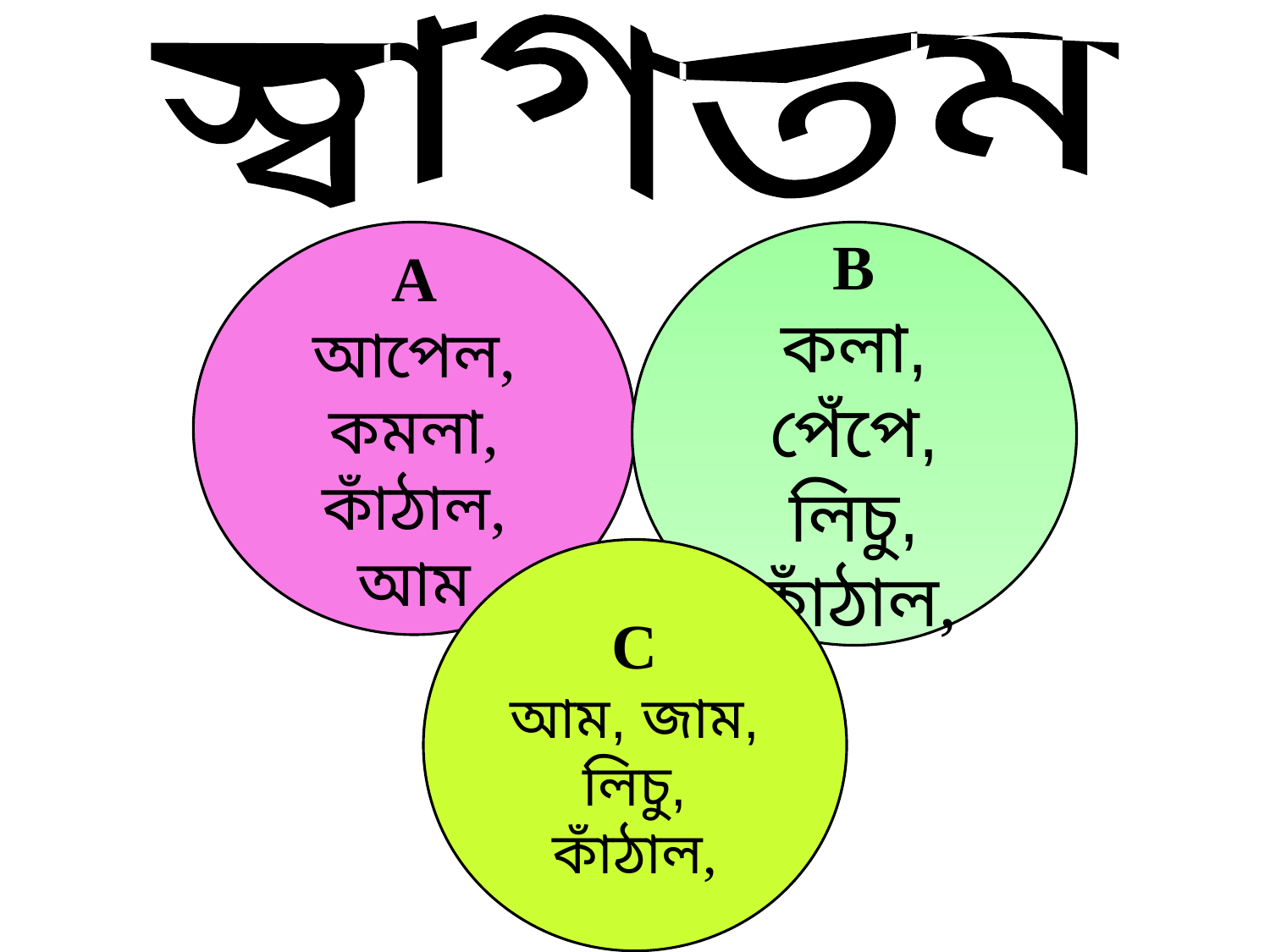

স্বাগতম
A
আপেল, কমলা, কাঁঠাল, আম
B
কলা, পেঁপে, লিচু, কাঁঠাল,
C
আম, জাম, লিচু, কাঁঠাল,